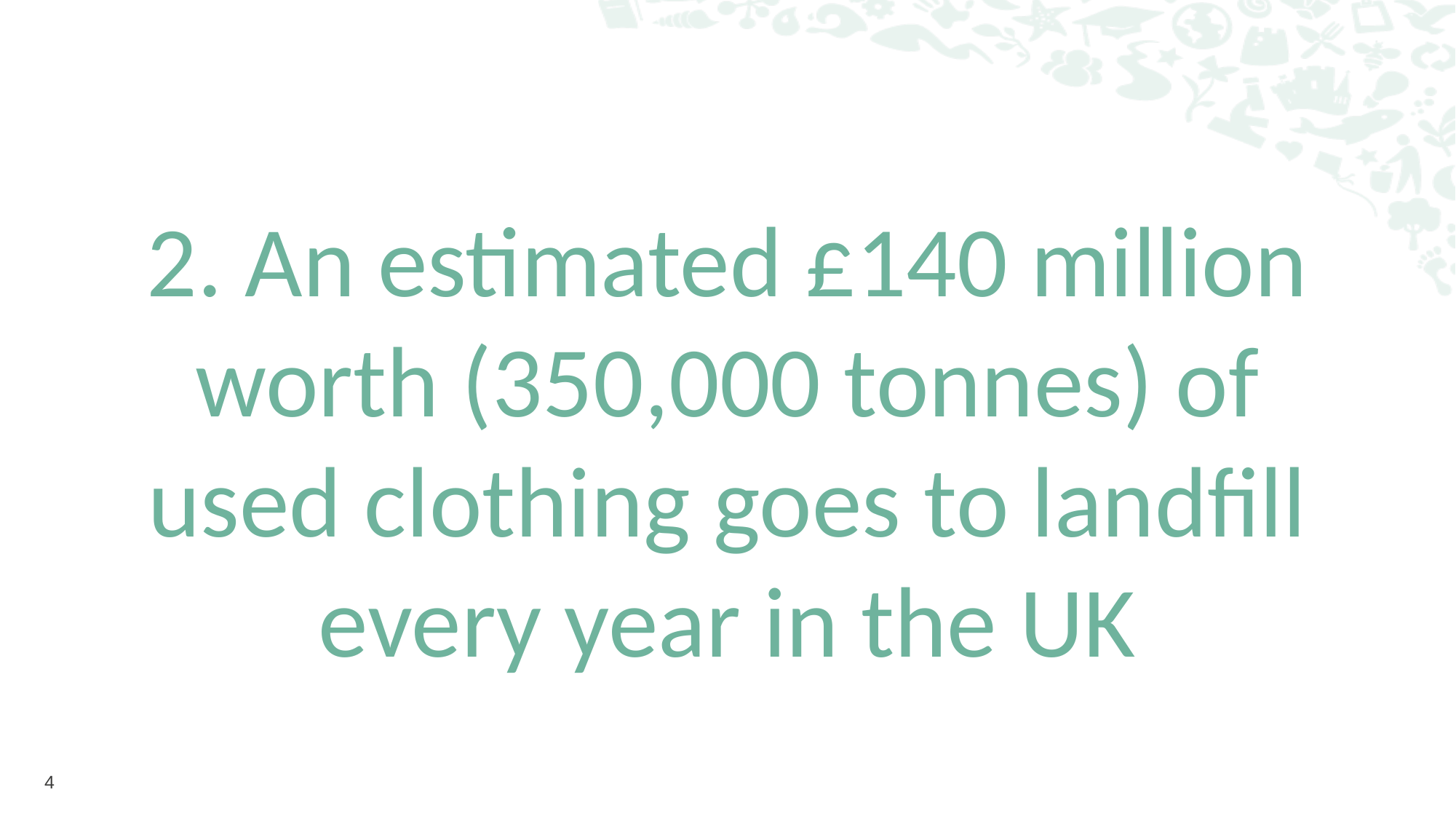

2. An estimated £140 million worth (350,000 tonnes) of used clothing goes to landfill every year in the UK